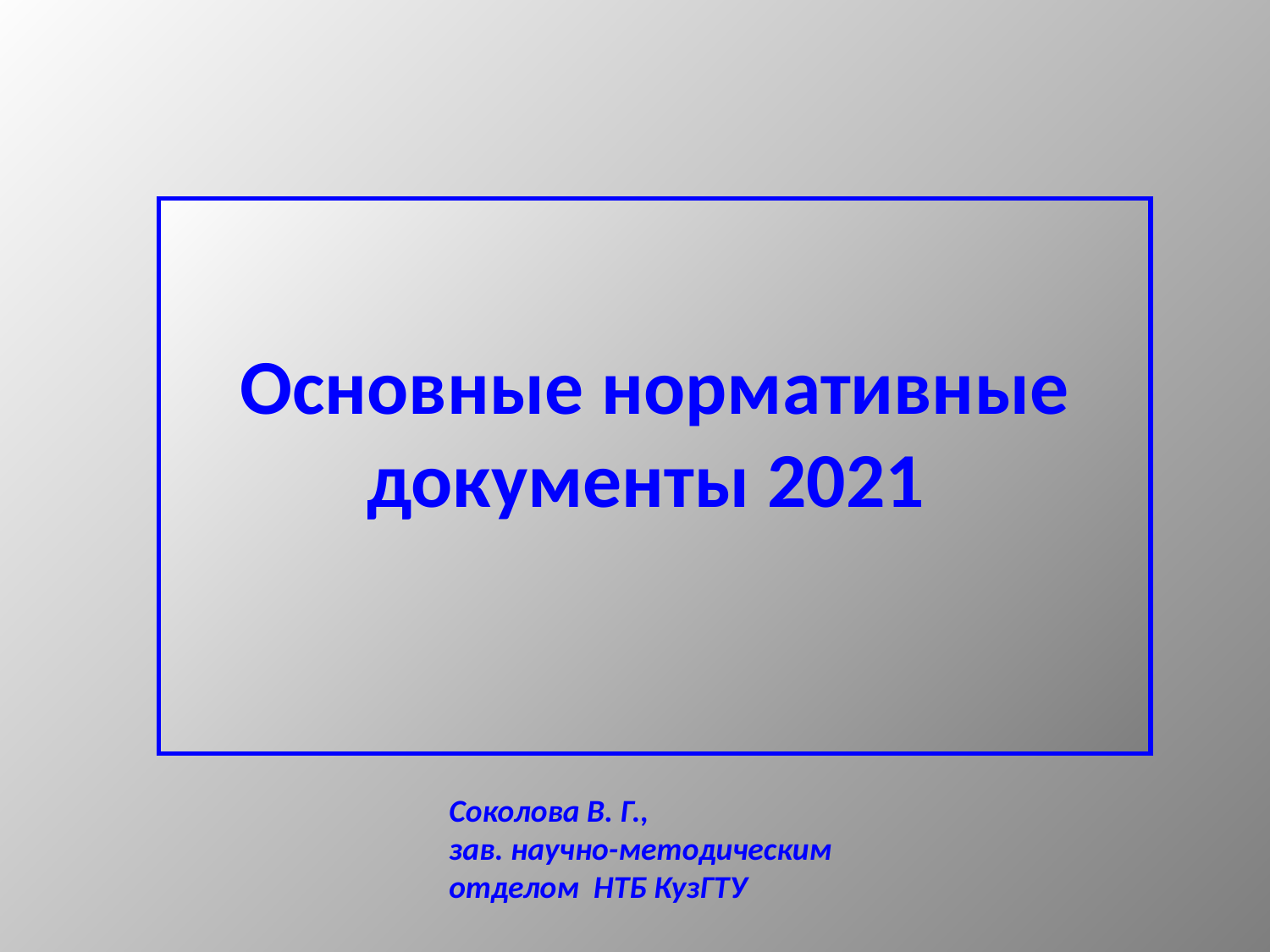

Основные нормативные
документы 2021
Соколова В. Г.,
зав. научно-методическим
отделом  НТБ КузГТУ